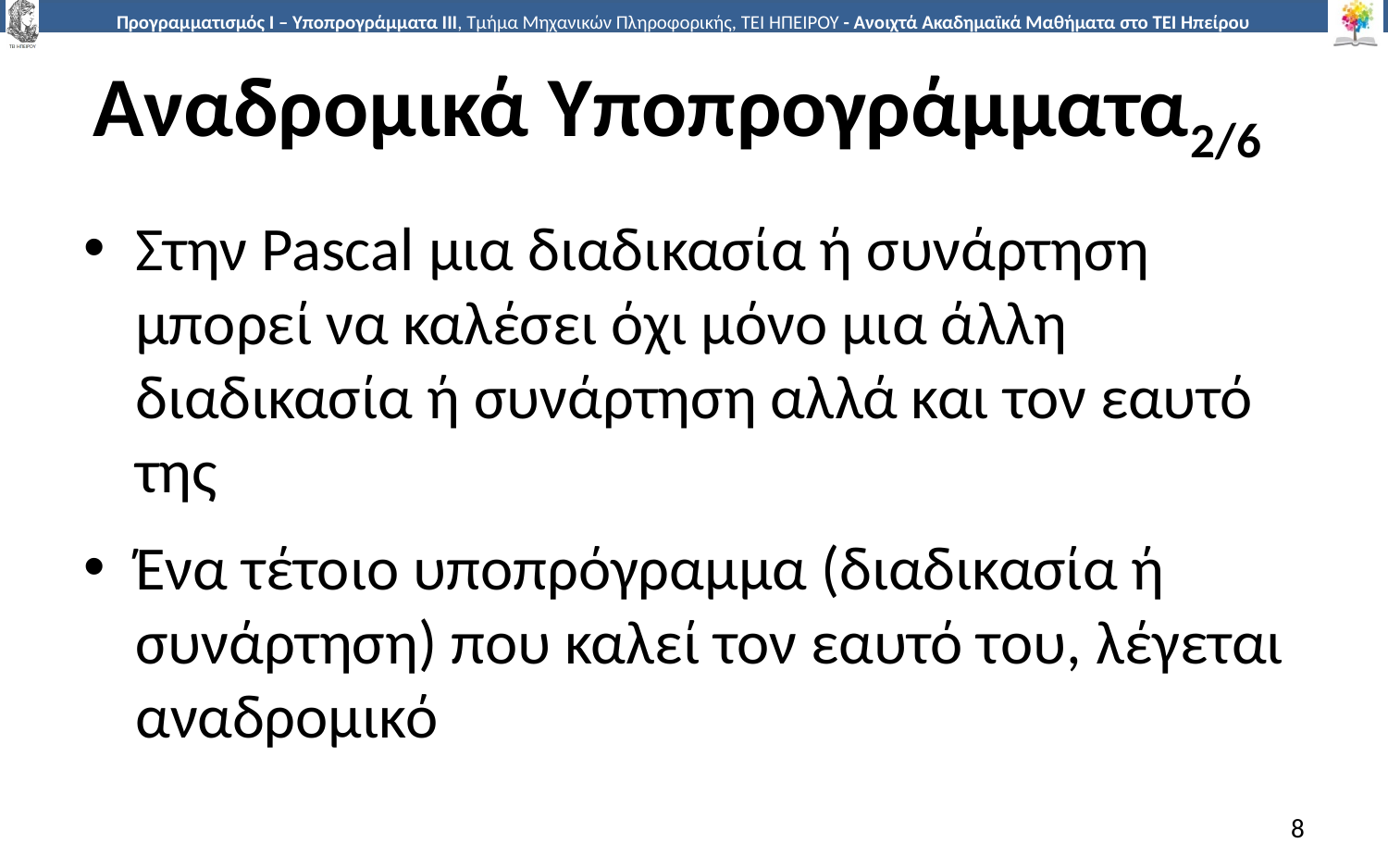

# Αναδρομικά Υποπρογράμματα2/6
Στην Pascal μια διαδικασία ή συνάρτηση μπορεί να καλέσει όχι μόνο μια άλλη διαδικασία ή συνάρτηση αλλά και τον εαυτό της
Ένα τέτοιο υποπρόγραμμα (διαδικασία ή συνάρτηση) που καλεί τον εαυτό του, λέγεται αναδρομικό

8